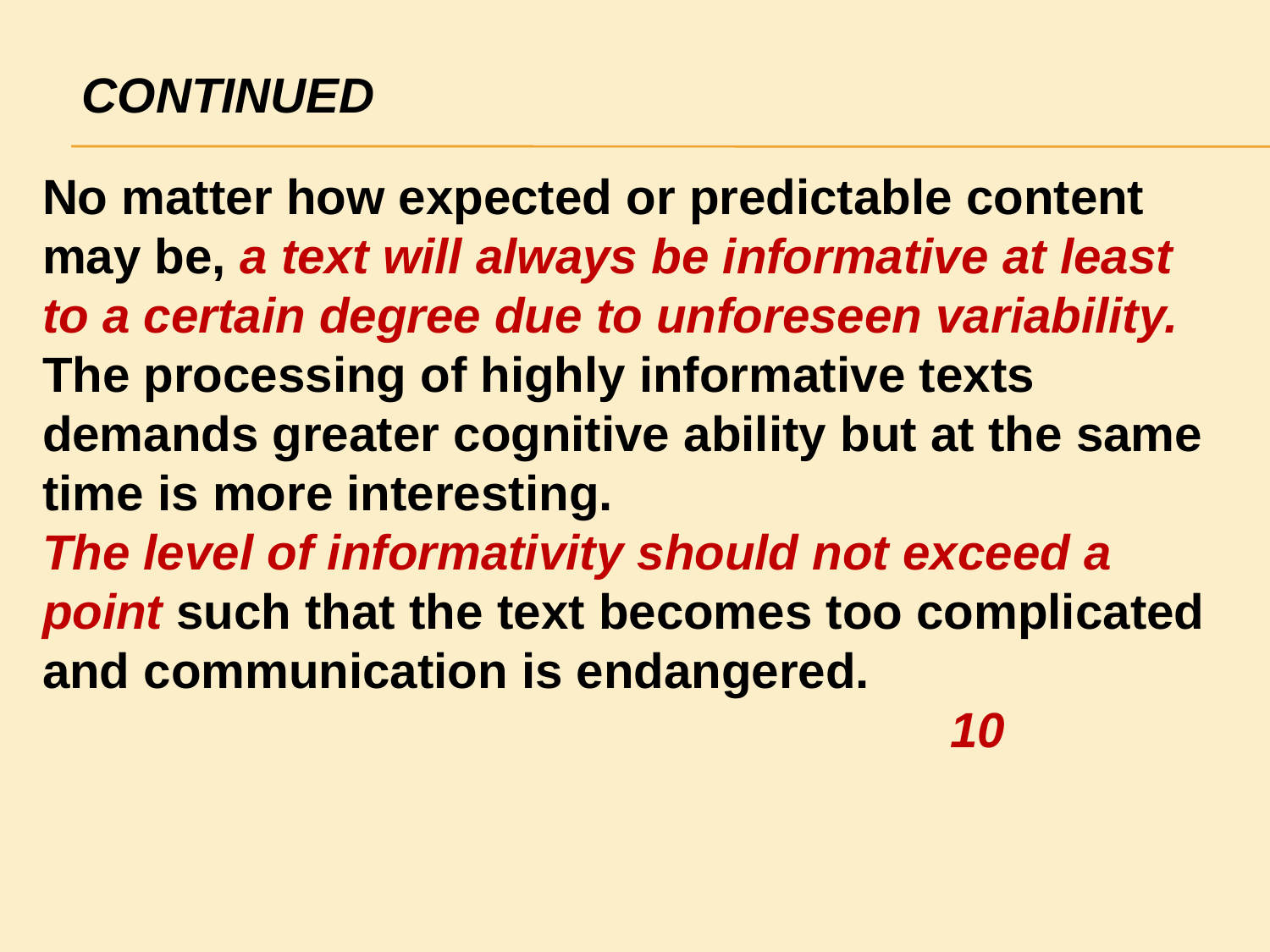

# continued
No matter how expected or predictable content may be, a text will always be informative at least to a certain degree due to unforeseen variability. The processing of highly informative texts demands greater cognitive ability but at the same time is more interesting.
The level of informativity should not exceed a point such that the text becomes too complicated and communication is endangered.
                                                                  10